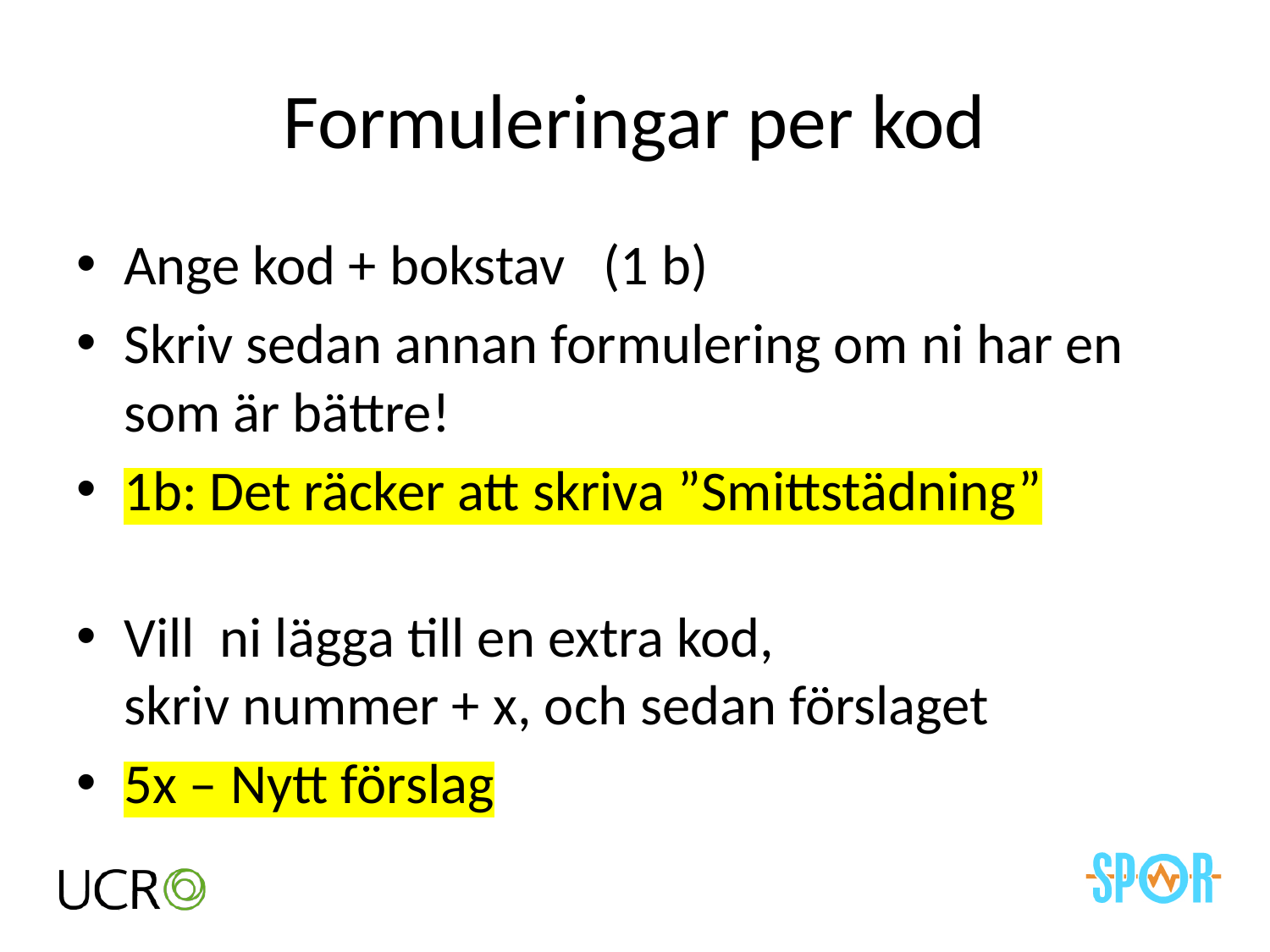

# Formuleringar per kod
Ange kod + bokstav   (1 b)
Skriv sedan annan formulering om ni har en som är bättre!
1b: Det räcker att skriva ”Smittstädning”
Vill  ni lägga till en extra kod,
skriv nummer + x, och sedan förslaget
5x – Nytt förslag